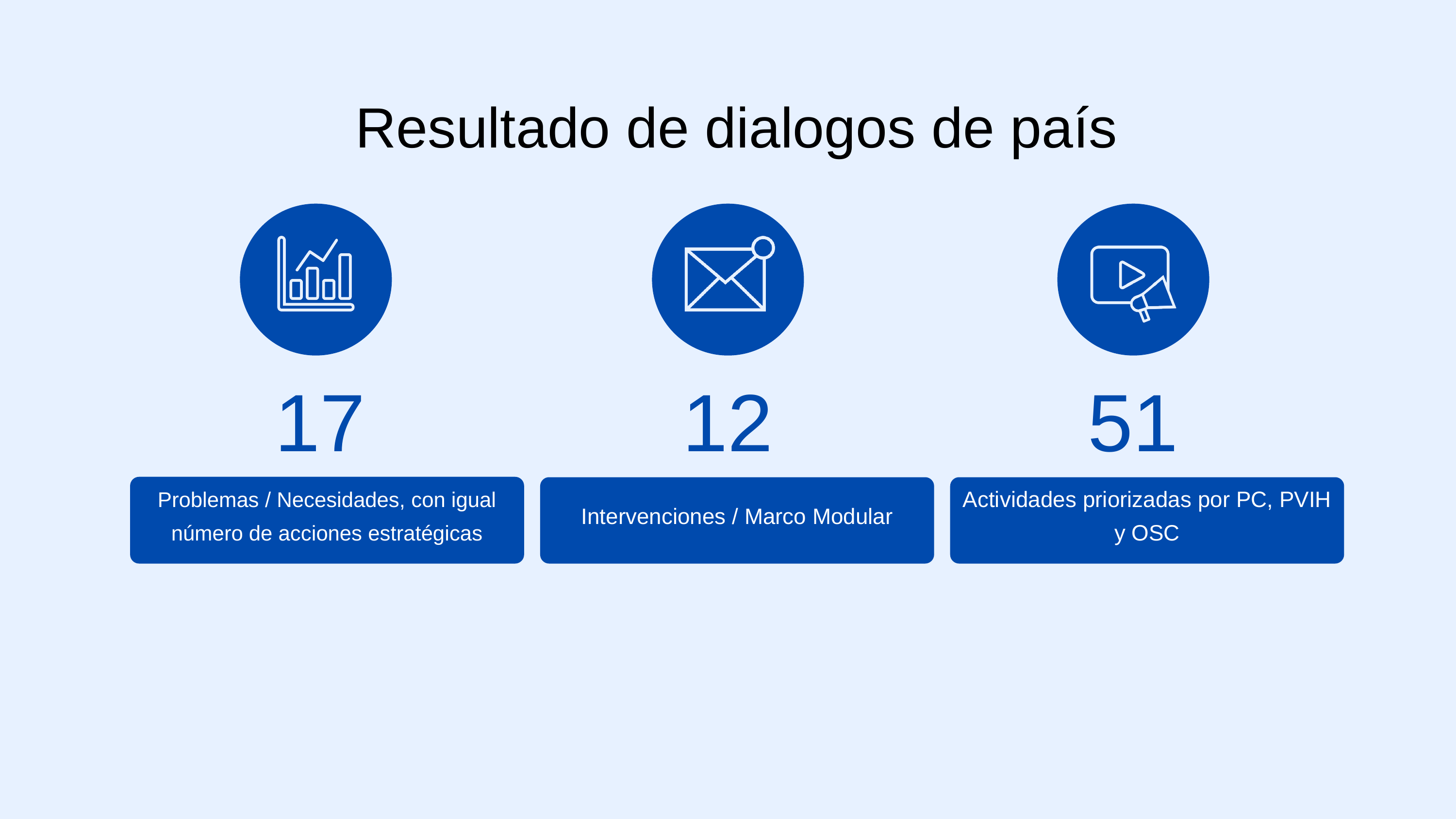

Resultado de dialogos de país

17
12
51

Problemas / Necesidades, con igual número de acciones estratégicas

Intervenciones / Marco Modular

Actividades priorizadas por PC, PVIH y OSC